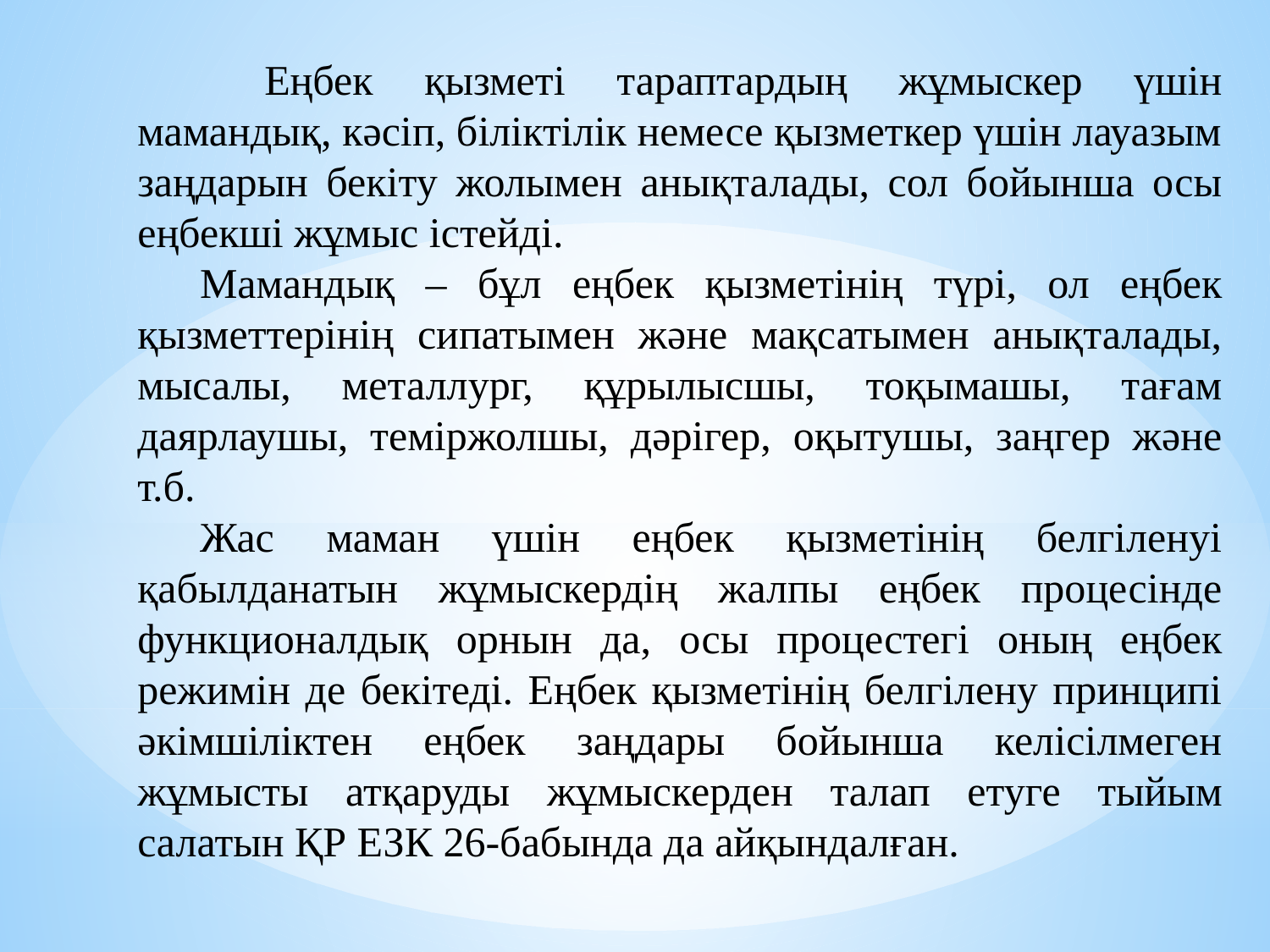

Еңбек қызметі тараптардың жұмыскер үшін мамандық, кәсіп, біліктілік немесе қызметкер үшін лауазым заңдарын бекіту жолымен анықталады, сол бойынша осы еңбекші жұмыс істейді.
Мамандық – бұл еңбек қызметінің түрі, ол еңбек қызметтерінің сипатымен және мақсатымен анықталады, мысалы, металлург, құрылысшы, тоқымашы, тағам даярлаушы, теміржолшы, дәрігер, оқытушы, заңгер және т.б.
Жас маман үшін еңбек қызметінің белгіленуі қабылданатын жұмыскердің жалпы еңбек процесінде функционалдық орнын да, осы процестегі оның еңбек режимін де бекітеді. Еңбек қызметінің белгілену принципі әкімшіліктен еңбек заңдары бойынша келісілмеген жұмысты атқаруды жұмыскерден талап етуге тыйым салатын ҚР ЕЗК 26-бабында да айқындалған.